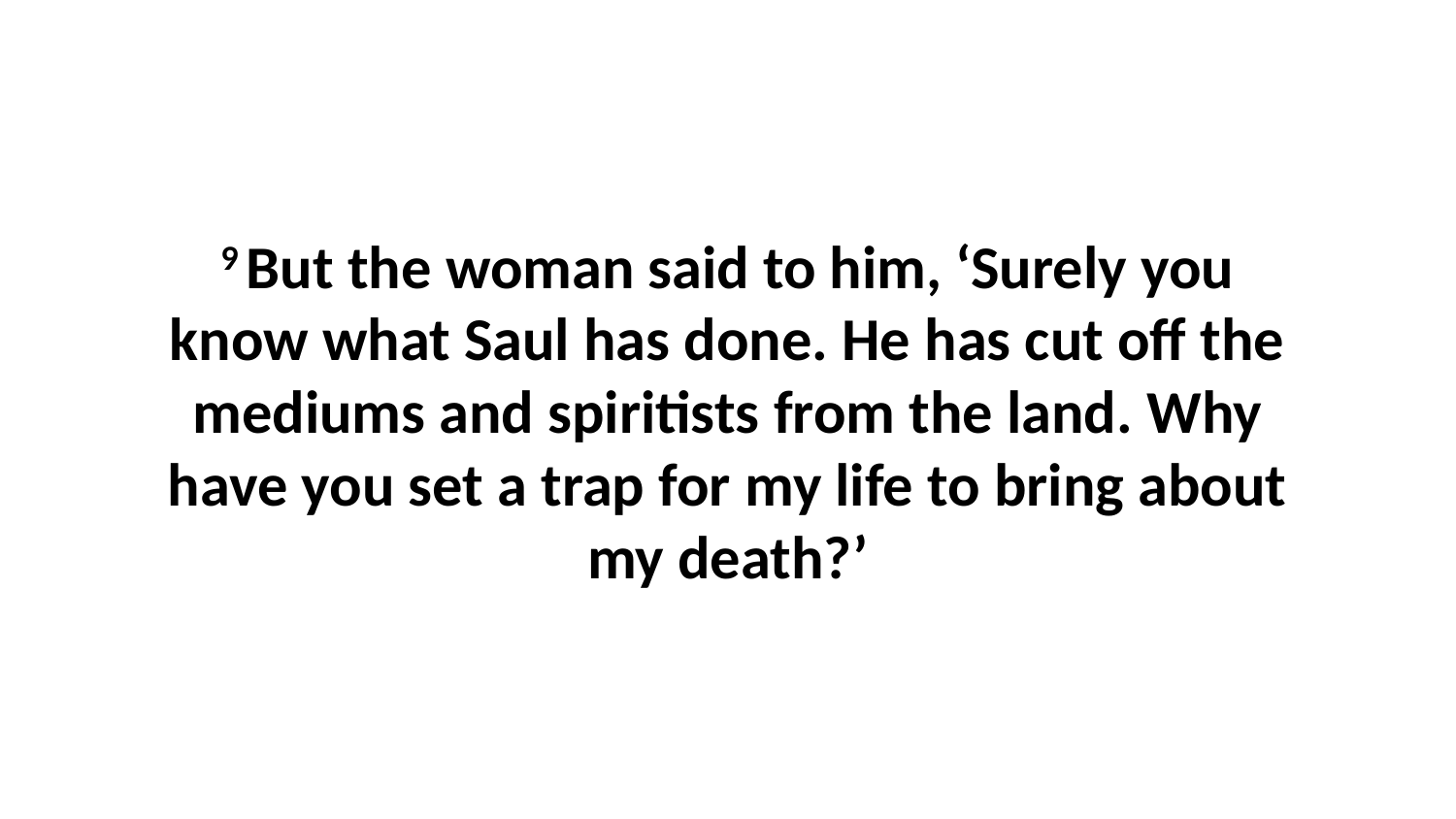

9 But the woman said to him, ‘Surely you know what Saul has done. He has cut off the mediums and spiritists from the land. Why have you set a trap for my life to bring about my death?’